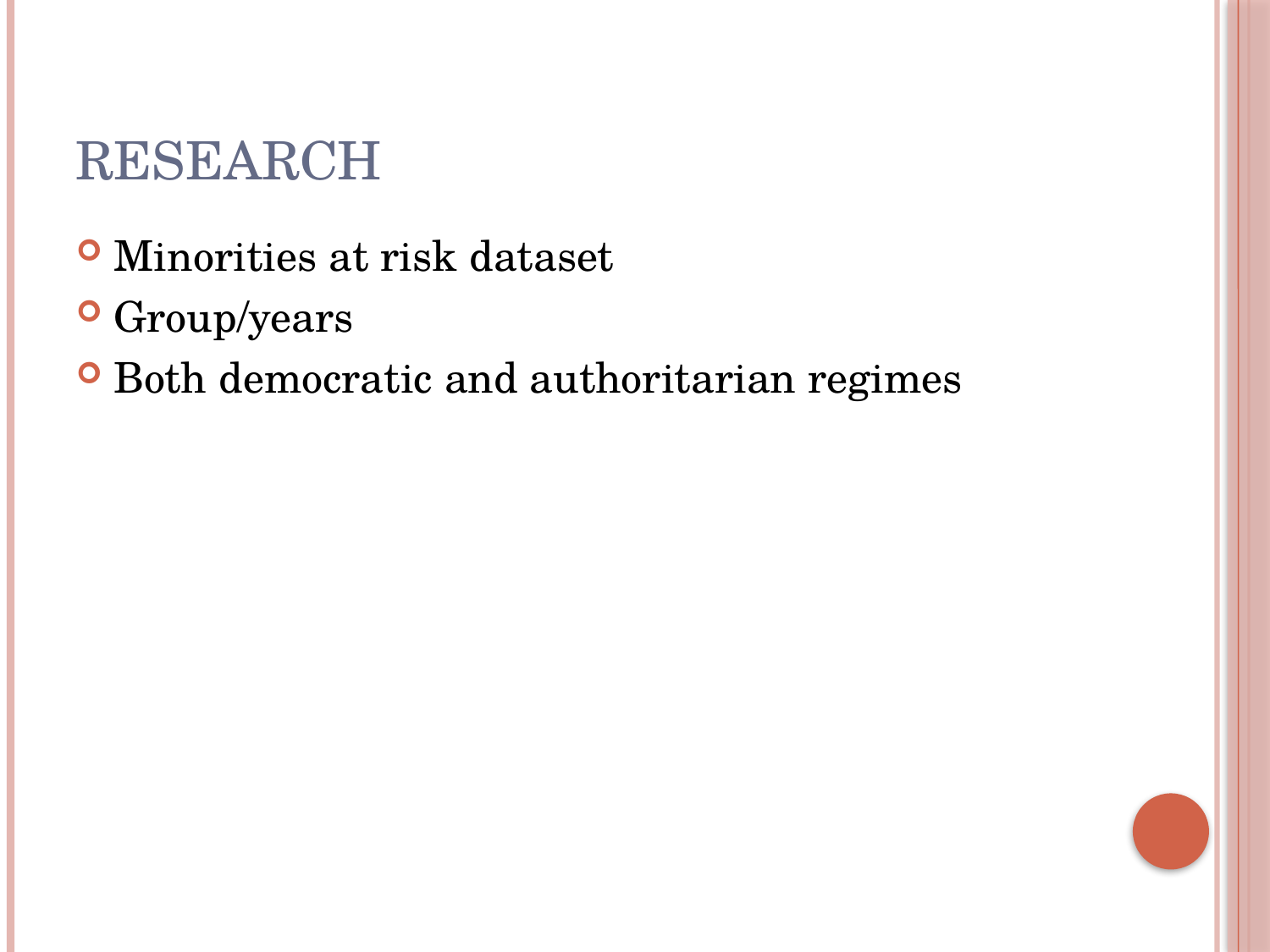

# Research
Minorities at risk dataset
Group/years
Both democratic and authoritarian regimes